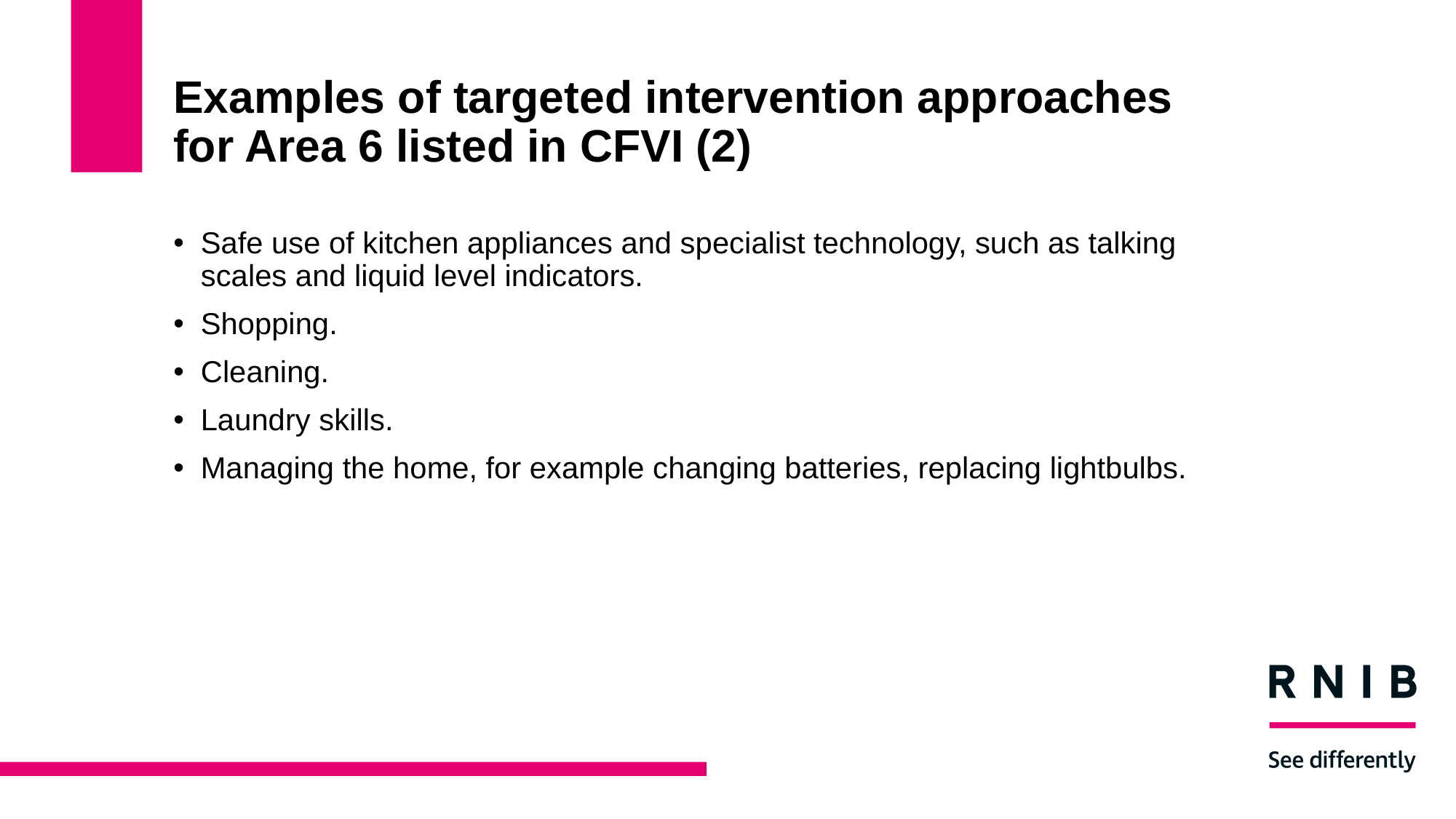

# Examples of targeted intervention approaches for Area 6 listed in CFVI (2)

Safe use of kitchen appliances and specialist technology, such as talking scales and liquid level indicators.
Shopping.
Cleaning.
Laundry skills.
Managing the home, for example changing batteries, replacing lightbulbs.